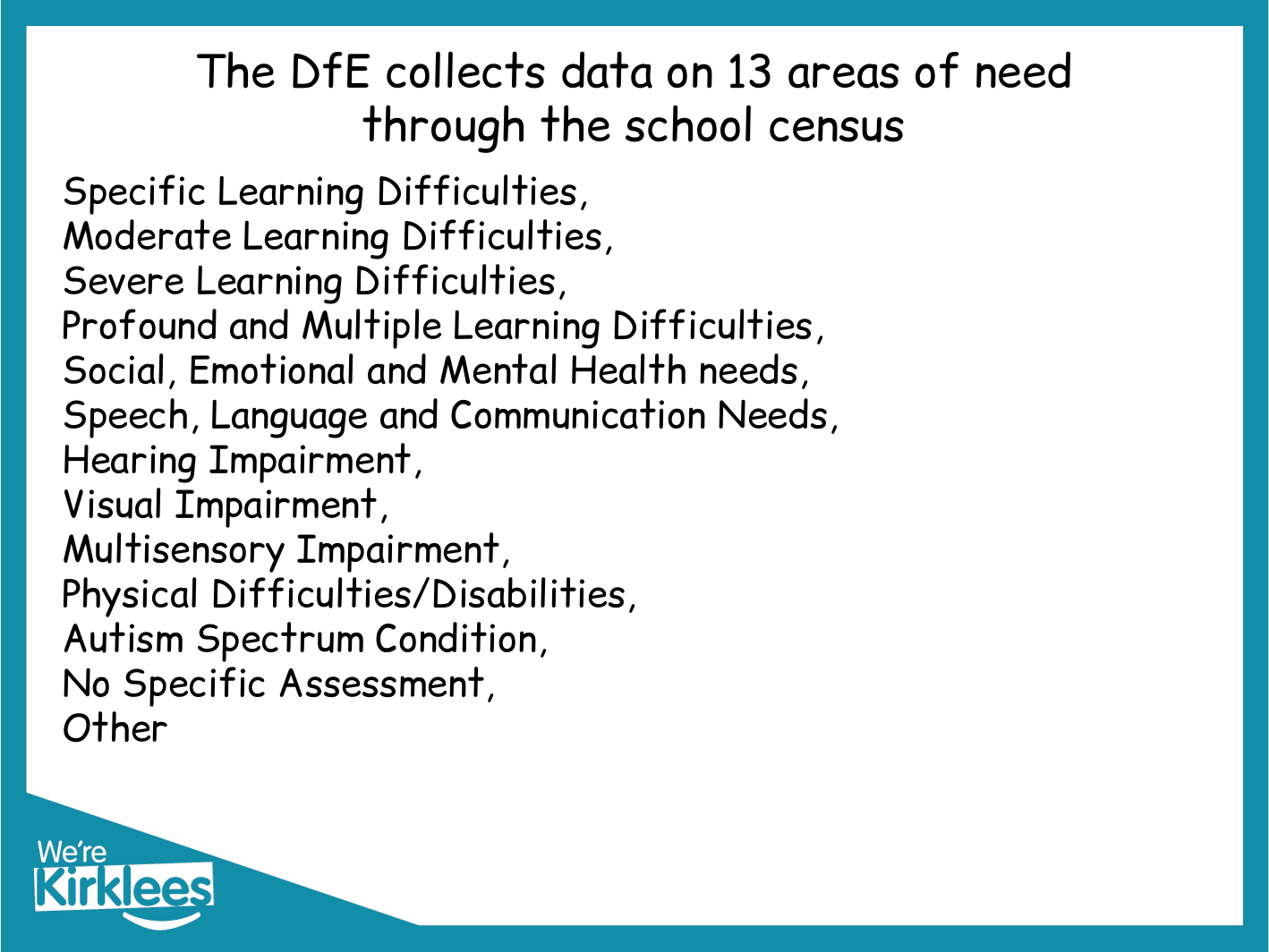

# The DfE collects data on 13 areas of need through the school census
Specific Learning Difficulties,
Moderate Learning Difficulties,
Severe Learning Difficulties,
Profound and Multiple Learning Difficulties,
Social, Emotional and Mental Health needs,
Speech, Language and Communication Needs,
Hearing Impairment,
Visual Impairment,
Multisensory Impairment,
Physical Difficulties/Disabilities,
Autism Spectrum Condition,
No Specific Assessment,
Other